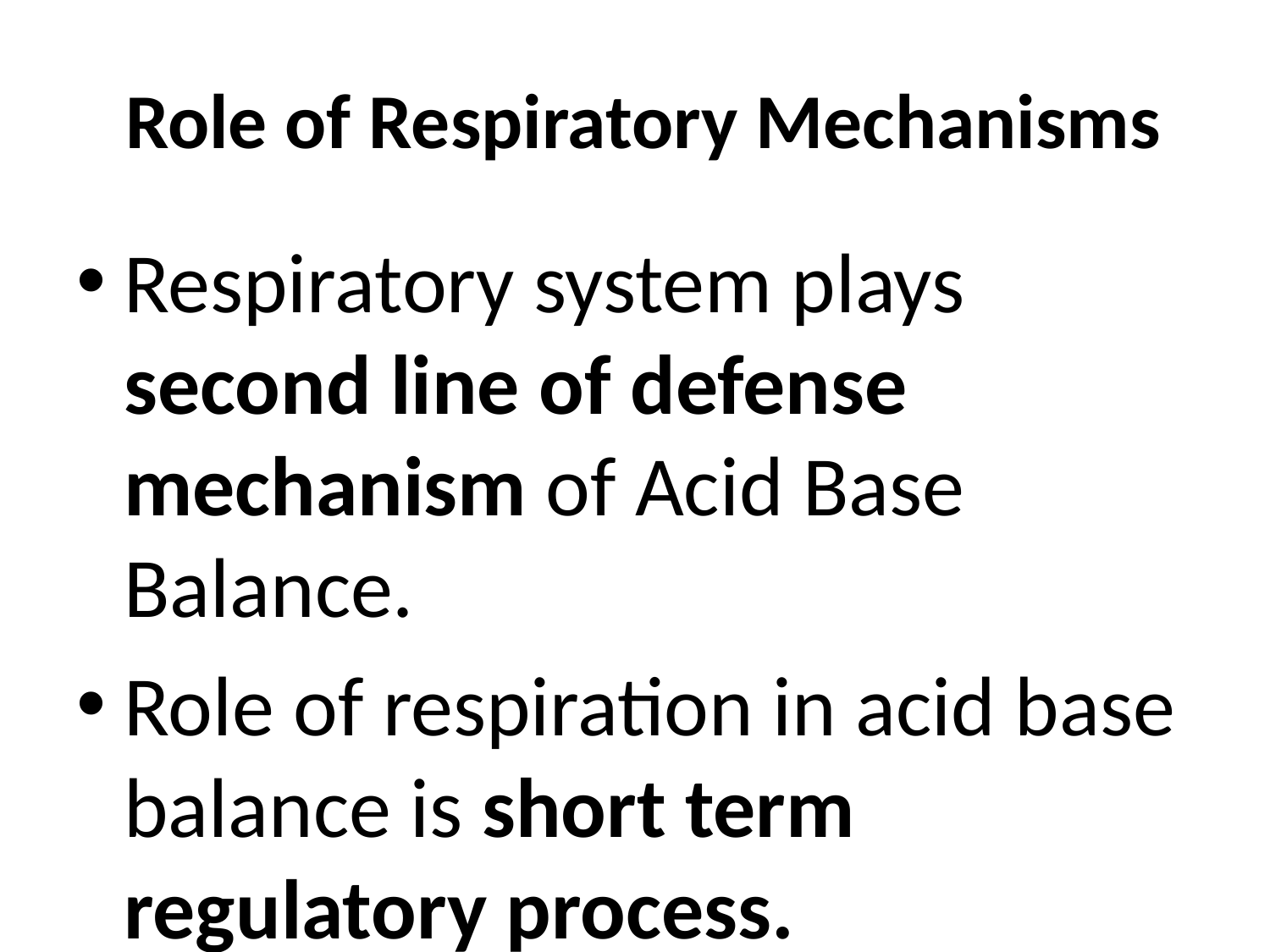

# Role of Respiratory Mechanisms
Respiratory system plays second line of defense mechanism of Acid Base Balance.
Role of respiration in acid base balance is short term regulatory process.